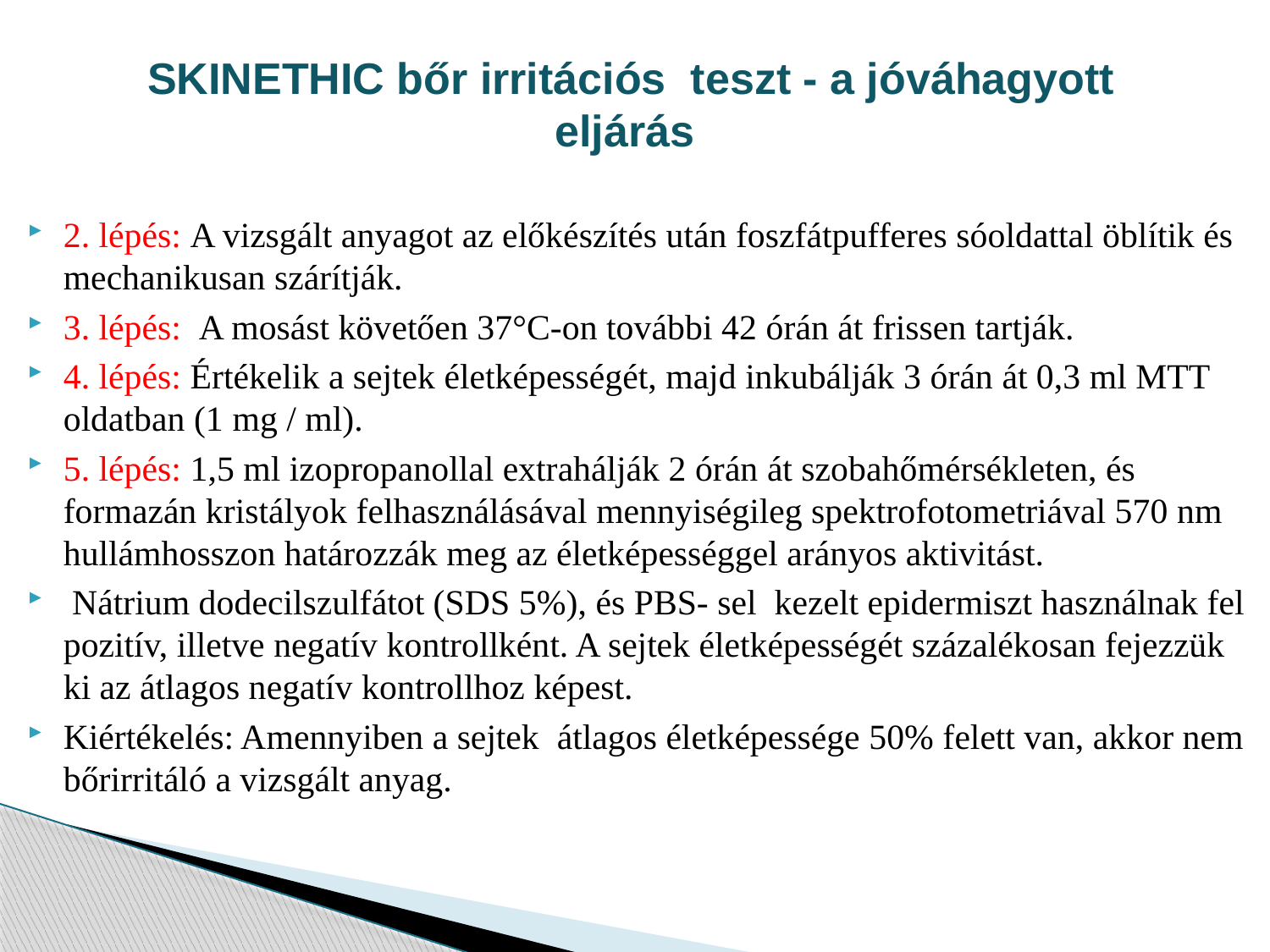

# SKINETHIC bőr irritációs  teszt - a jóváhagyott eljárás
2. lépés: A vizsgált anyagot az előkészítés után foszfátpufferes sóoldattal öblítik és mechanikusan szárítják.
3. lépés:  A mosást követően 37°C-on további 42 órán át frissen tartják.
4. lépés: Értékelik a sejtek életképességét, majd inkubálják 3 órán át 0,3 ml MTT oldatban (1 mg / ml).
5. lépés: 1,5 ml izopropanollal extrahálják 2 órán át szobahőmérsékleten, és formazán kristályok felhasználásával mennyiségileg spektrofotometriával 570 nm hullámhosszon határozzák meg az életképességgel arányos aktivitást.
 Nátrium dodecilszulfátot (SDS 5%), és PBS- sel  kezelt epidermiszt használnak fel pozitív, illetve negatív kontrollként. A sejtek életképességét százalékosan fejezzük ki az átlagos negatív kontrollhoz képest.
Kiértékelés: Amennyiben a sejtek  átlagos életképessége 50% felett van, akkor nem bőrirritáló a vizsgált anyag.